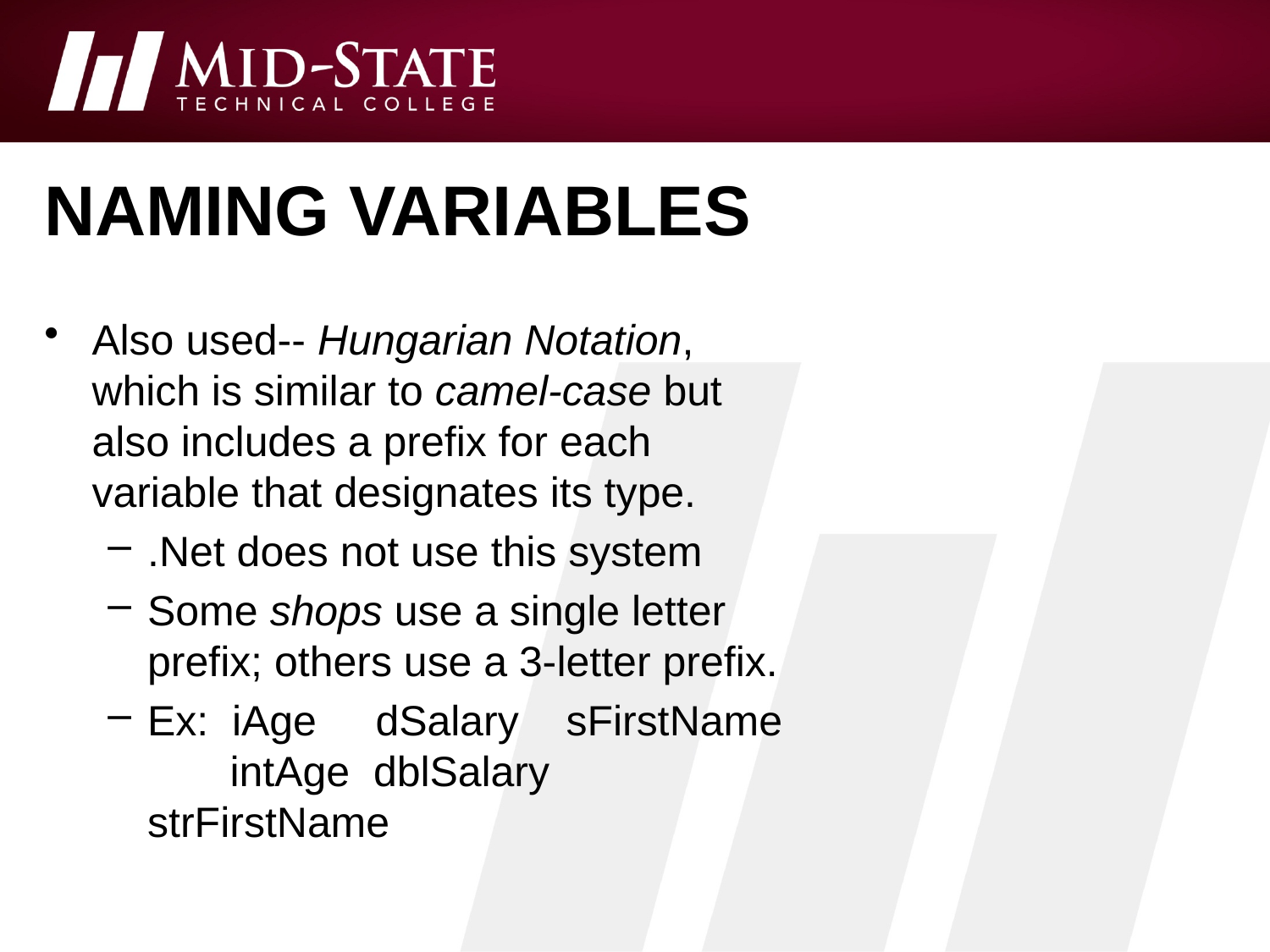

# Naming variables
Also used-- Hungarian Notation, which is similar to camel-case but also includes a prefix for each variable that designates its type.
.Net does not use this system
Some shops use a single letter prefix; others use a 3-letter prefix.
Ex:  iAge     dSalary    sFirstName
       intAge  dblSalary strFirstName